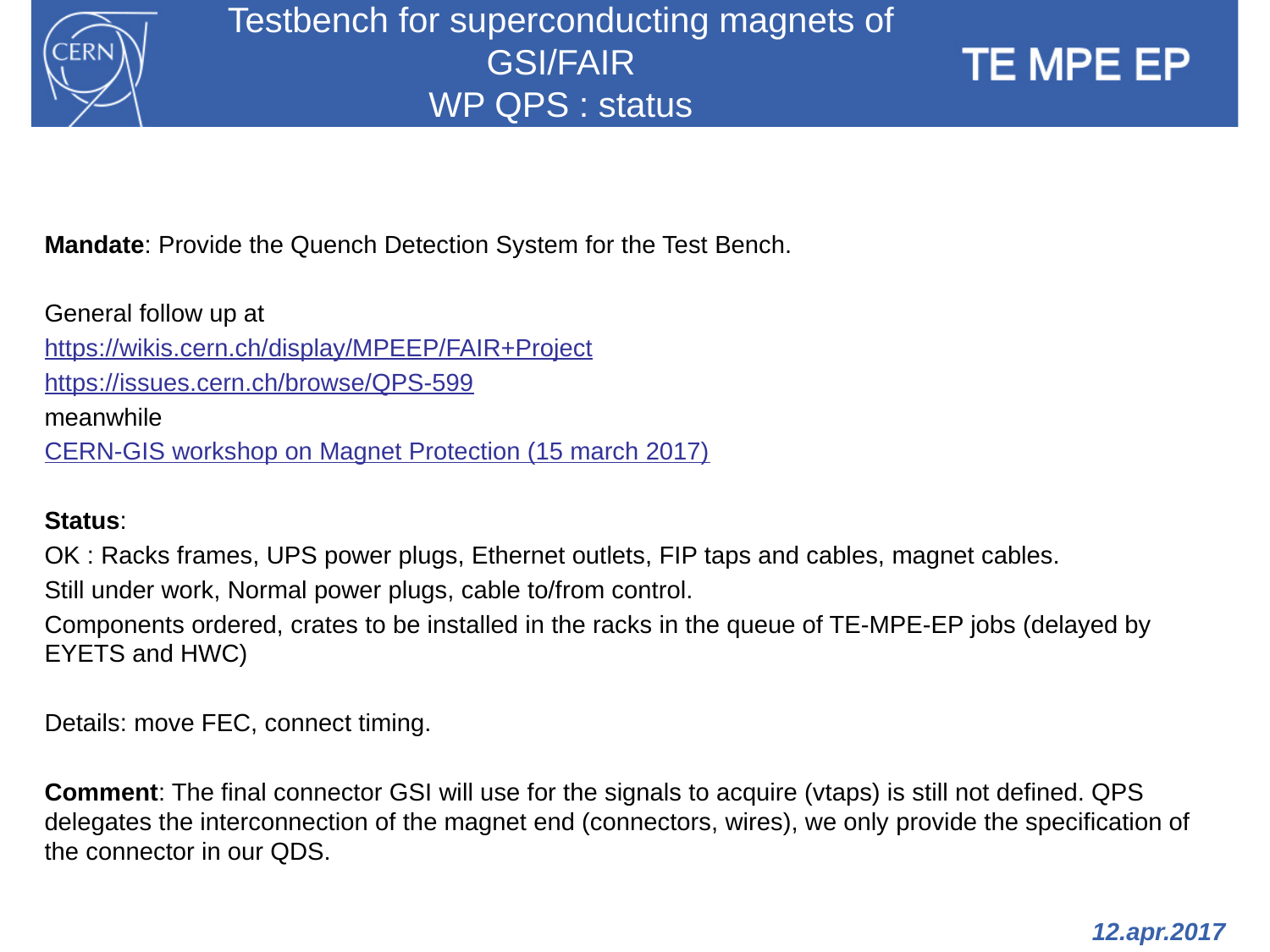

# Testbench for superconducting magnets of GSI/FAIR WP QPS : status
Mandate: Provide the Quench Detection System for the Test Bench.

General follow up at
https://wikis.cern.ch/display/MPEEP/FAIR+Project
https://issues.cern.ch/browse/QPS-599
meanwhile
CERN-GIS workshop on Magnet Protection (15 march 2017)

Status:
OK : Racks frames, UPS power plugs, Ethernet outlets, FIP taps and cables, magnet cables.
Still under work, Normal power plugs, cable to/from control.
Components ordered, crates to be installed in the racks in the queue of TE-MPE-EP jobs (delayed by EYETS and HWC)

Details: move FEC, connect timing.

Comment: The final connector GSI will use for the signals to acquire (vtaps) is still not defined. QPS delegates the interconnection of the magnet end (connectors, wires), we only provide the specification of the connector in our QDS.

12.apr.2017